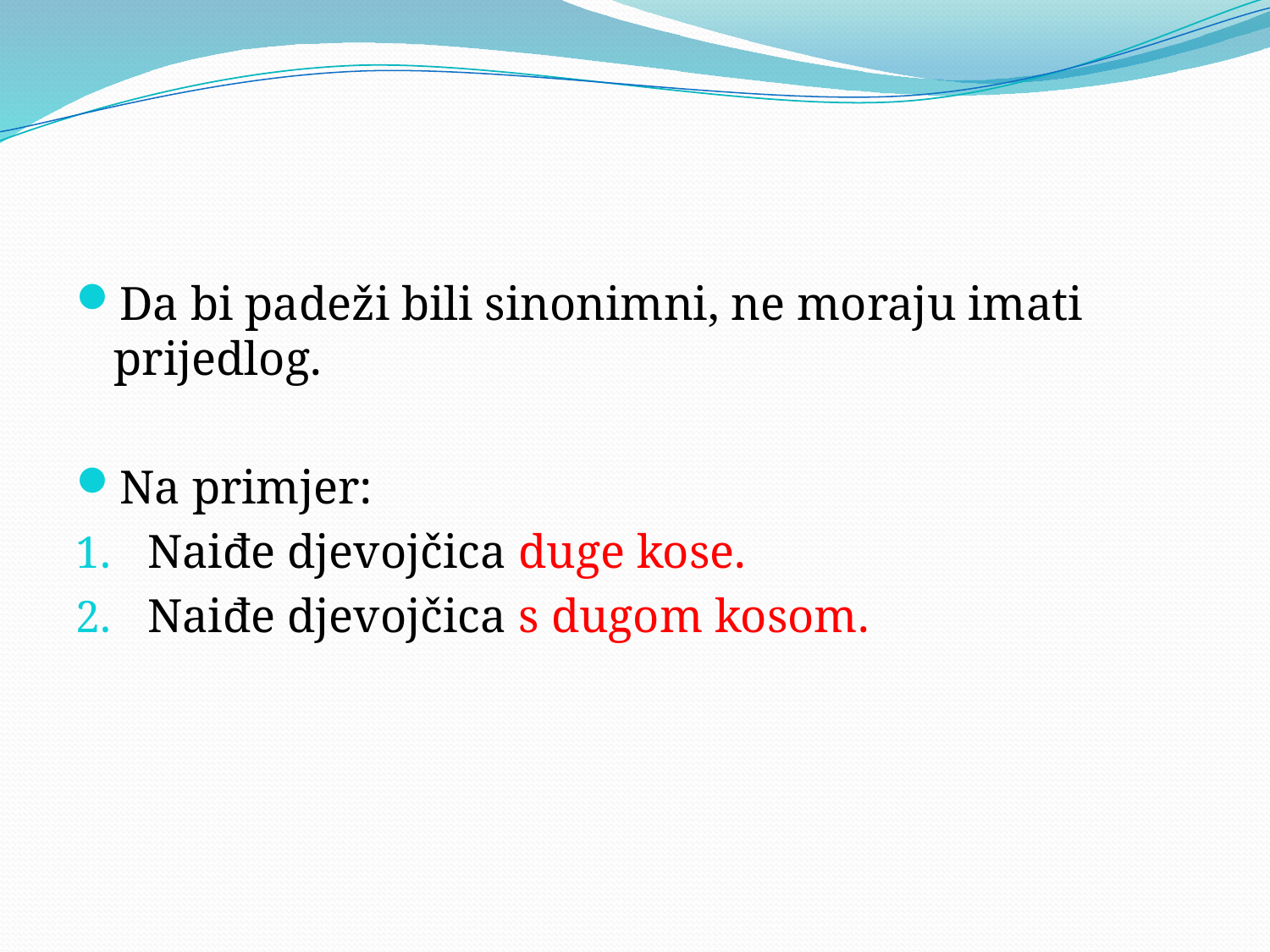

Da bi padeži bili sinonimni, ne moraju imati prijedlog.

Na primjer:
Naiđe djevojčica duge kose.
Naiđe djevojčica s dugom kosom.